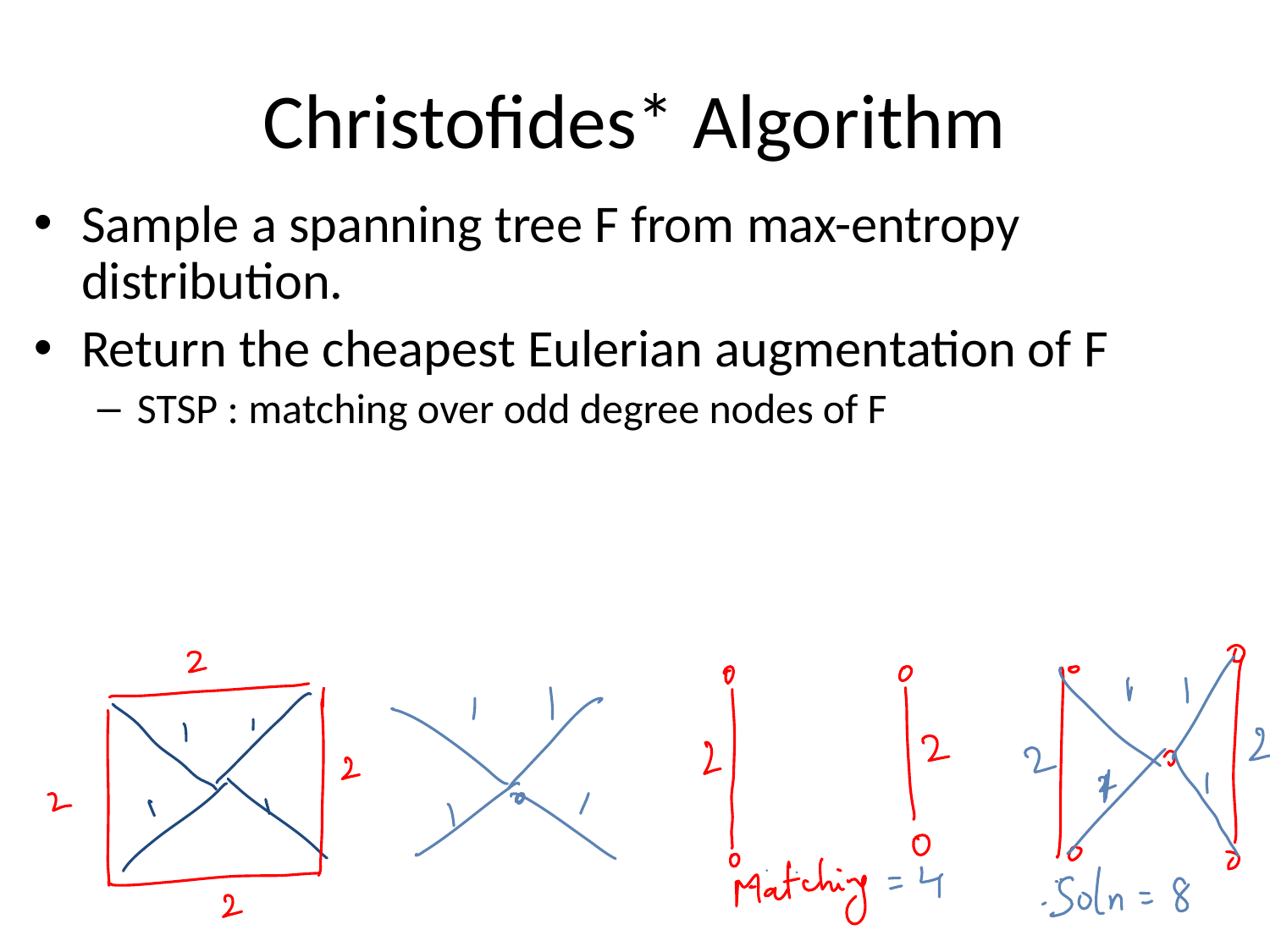

# Christofides* Algorithm
Sample a spanning tree F from max-entropy distribution.
Return the cheapest Eulerian augmentation of F
STSP : matching over odd degree nodes of F